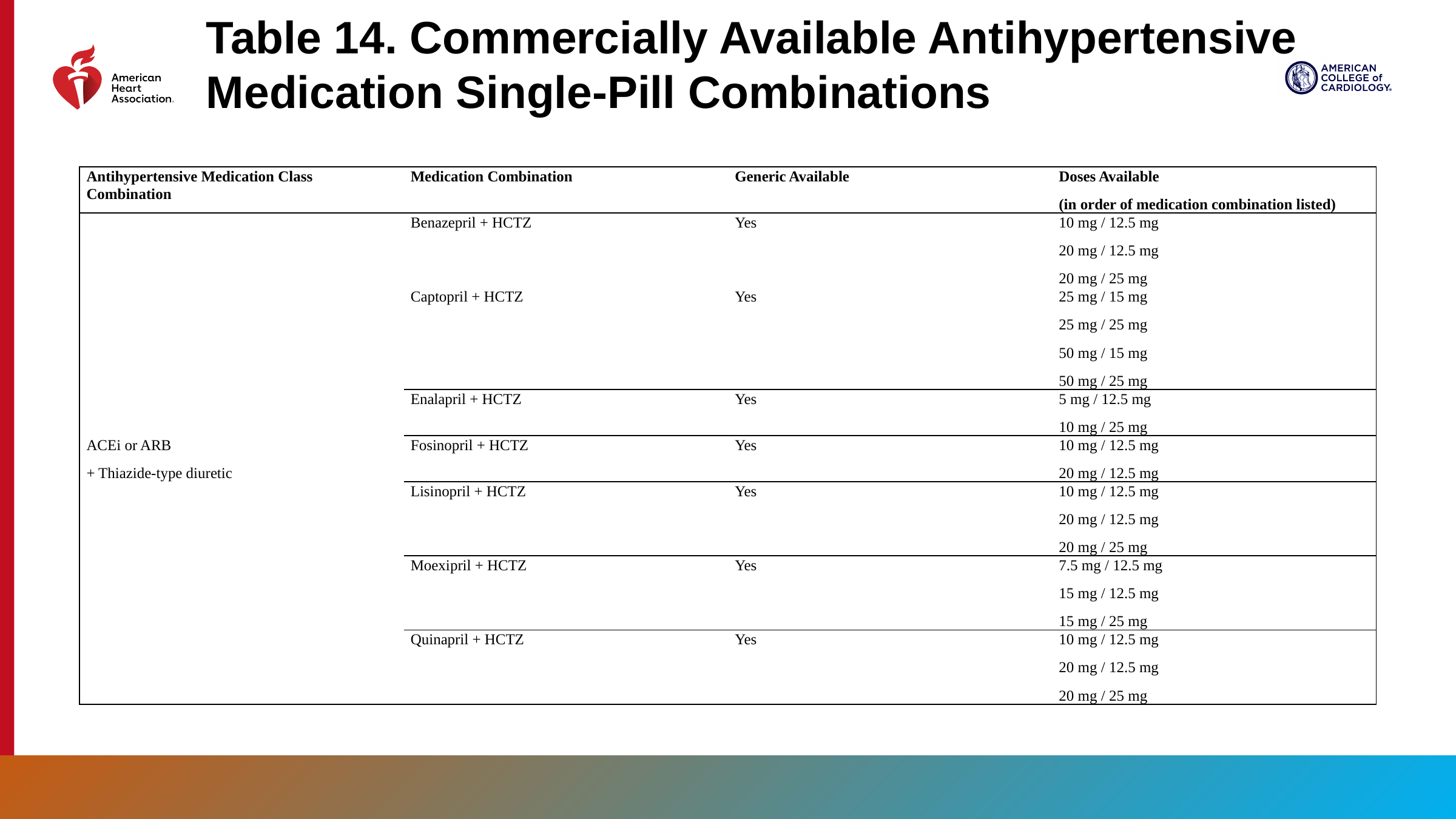

Table 14. Commercially Available Antihypertensive Medication Single-Pill Combinations
| Antihypertensive Medication Class Combination | Medication Combination | Generic Available | Doses Available (in order of medication combination listed) |
| --- | --- | --- | --- |
| ACEi or ARB + Thiazide-type diuretic | Benazepril + HCTZ | Yes | 10 mg / 12.5 mg 20 mg / 12.5 mg 20 mg / 25 mg |
|  | Captopril + HCTZ | Yes | 25 mg / 15 mg 25 mg / 25 mg 50 mg / 15 mg 50 mg / 25 mg |
|  | Enalapril + HCTZ | Yes | 5 mg / 12.5 mg 10 mg / 25 mg |
|  | Fosinopril + HCTZ | Yes | 10 mg / 12.5 mg 20 mg / 12.5 mg |
|  | Lisinopril + HCTZ | Yes | 10 mg / 12.5 mg 20 mg / 12.5 mg 20 mg / 25 mg |
|  | Moexipril + HCTZ | Yes | 7.5 mg / 12.5 mg 15 mg / 12.5 mg 15 mg / 25 mg |
|  | Quinapril + HCTZ | Yes | 10 mg / 12.5 mg 20 mg / 12.5 mg 20 mg / 25 mg |